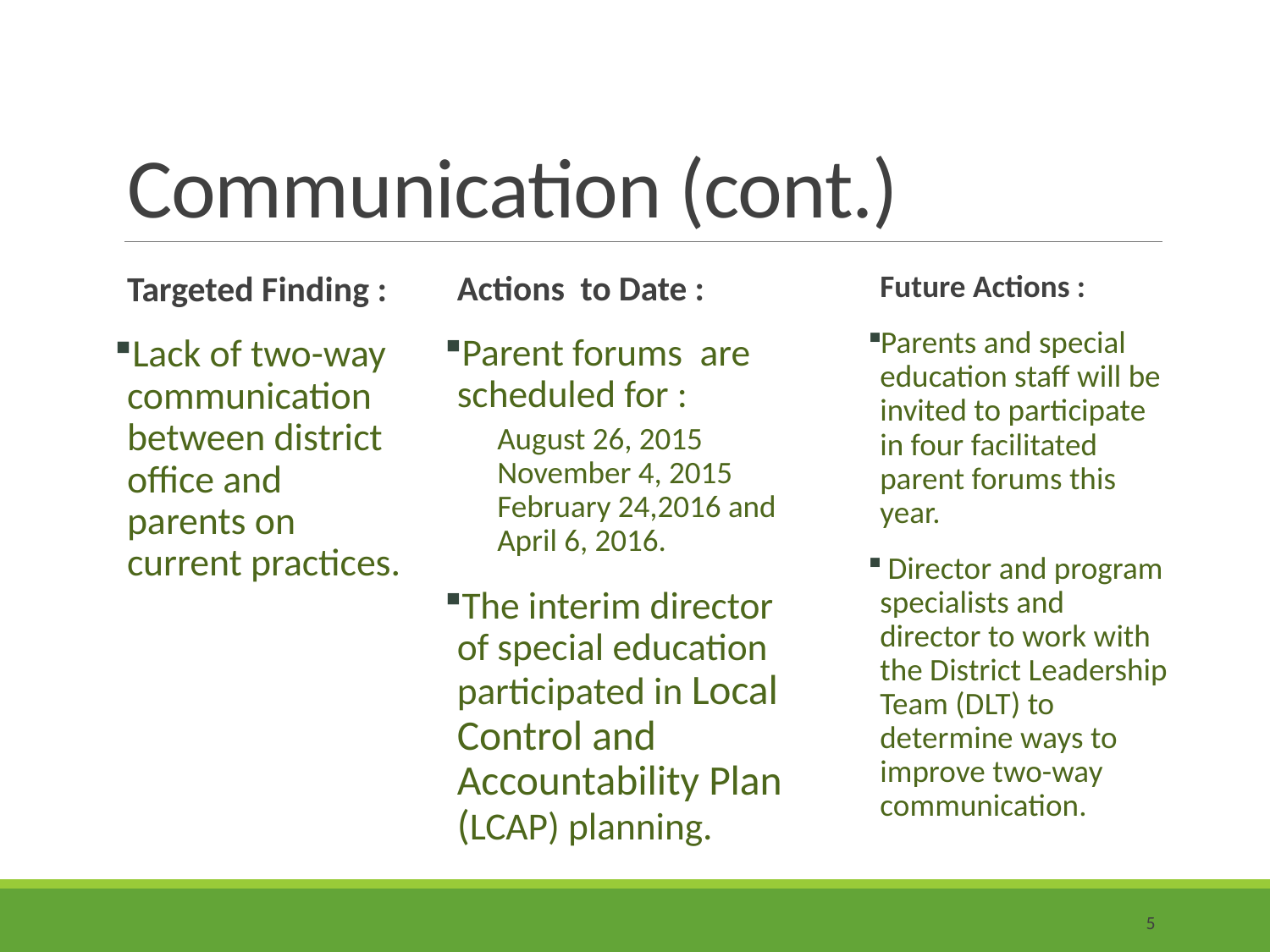

# Communication (cont.)
Targeted Finding :
Lack of two-way communication between district office and parents on current practices.

Actions  to Date :
Parent forums  are scheduled for :
	August 26, 2015 November 4, 2015 February 24,2016 and   April 6, 2016.
The interim director of special education participated in Local Control and Accountability Plan (LCAP) planning.

Future Actions :
Parents and special education staff will be invited to participate in four facilitated parent forums this year.
 Director and program specialists and director to work with the District Leadership Team (DLT) to determine ways to improve two-way communication.

5